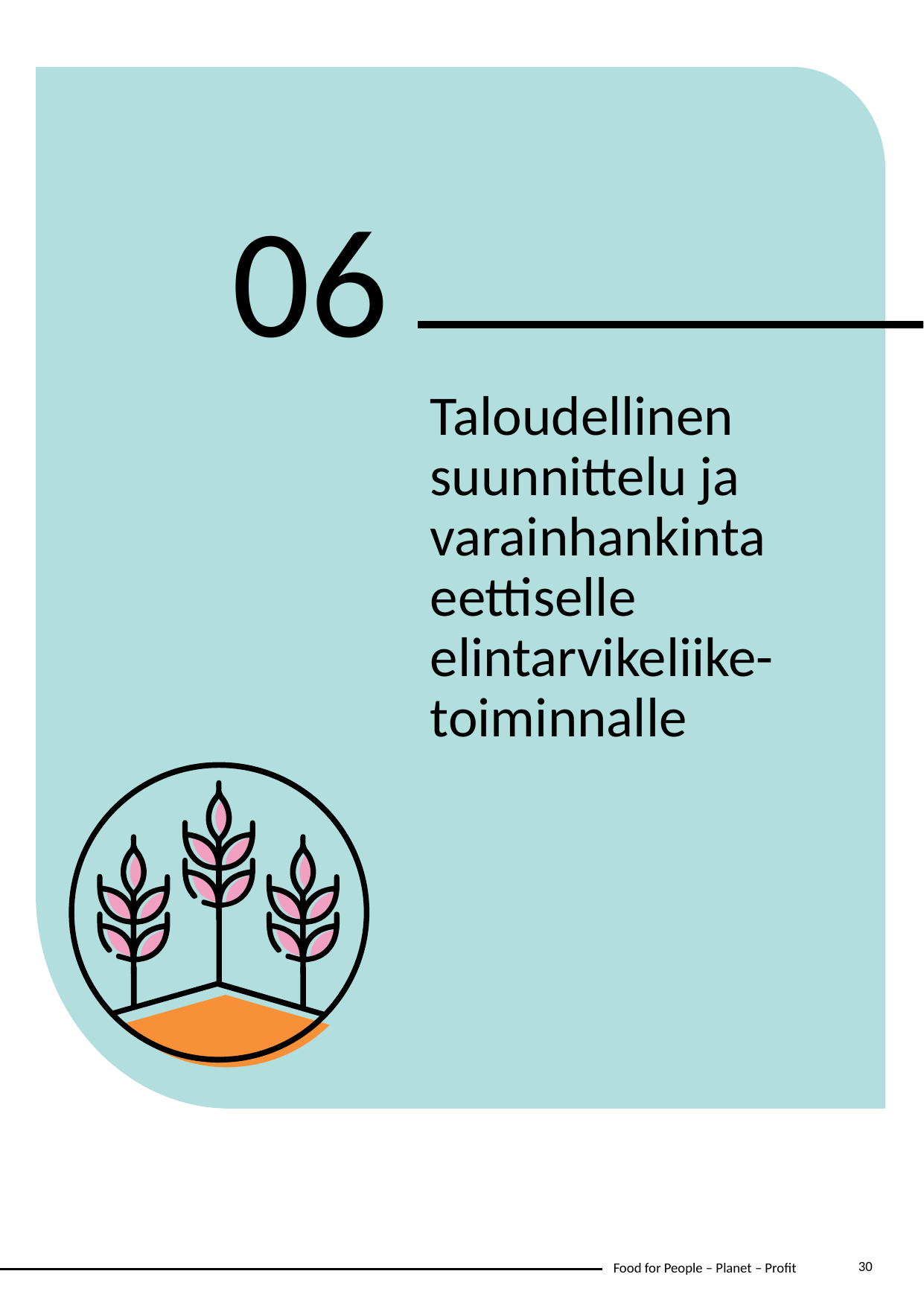

06
Taloudellinen suunnittelu ja varainhankinta eettiselle elintarvikeliike-toiminnalle

30